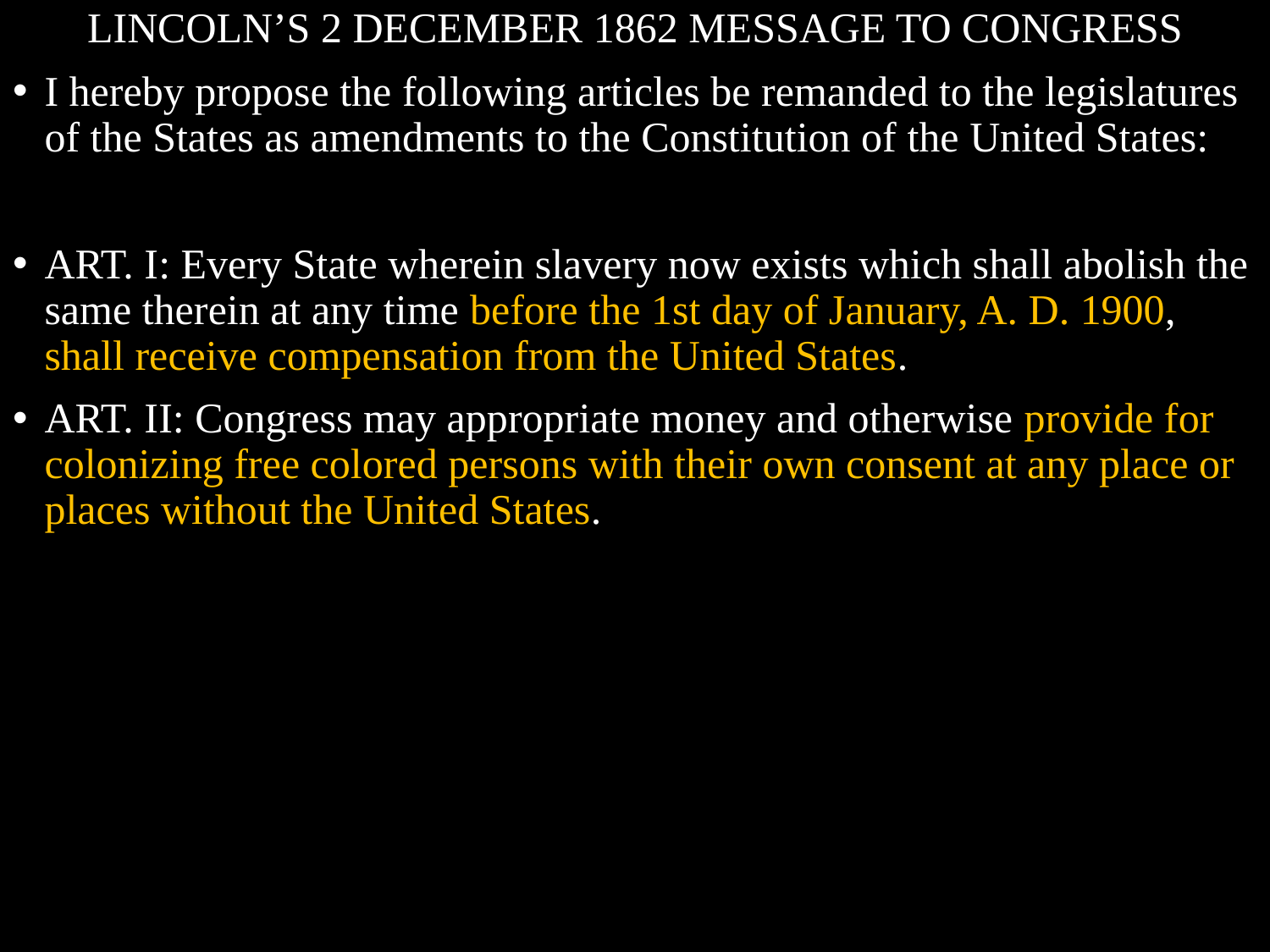

LINCOLN’S 2 DECEMBER 1862 MESSAGE TO CONGRESS
I hereby propose the following articles be remanded to the legislatures of the States as amendments to the Constitution of the United States:

ART. I: Every State wherein slavery now exists which shall abolish the same therein at any time before the 1st day of January, A. D. 1900, shall receive compensation from the United States.
ART. II: Congress may appropriate money and otherwise provide for colonizing free colored persons with their own consent at any place or places without the United States.
#